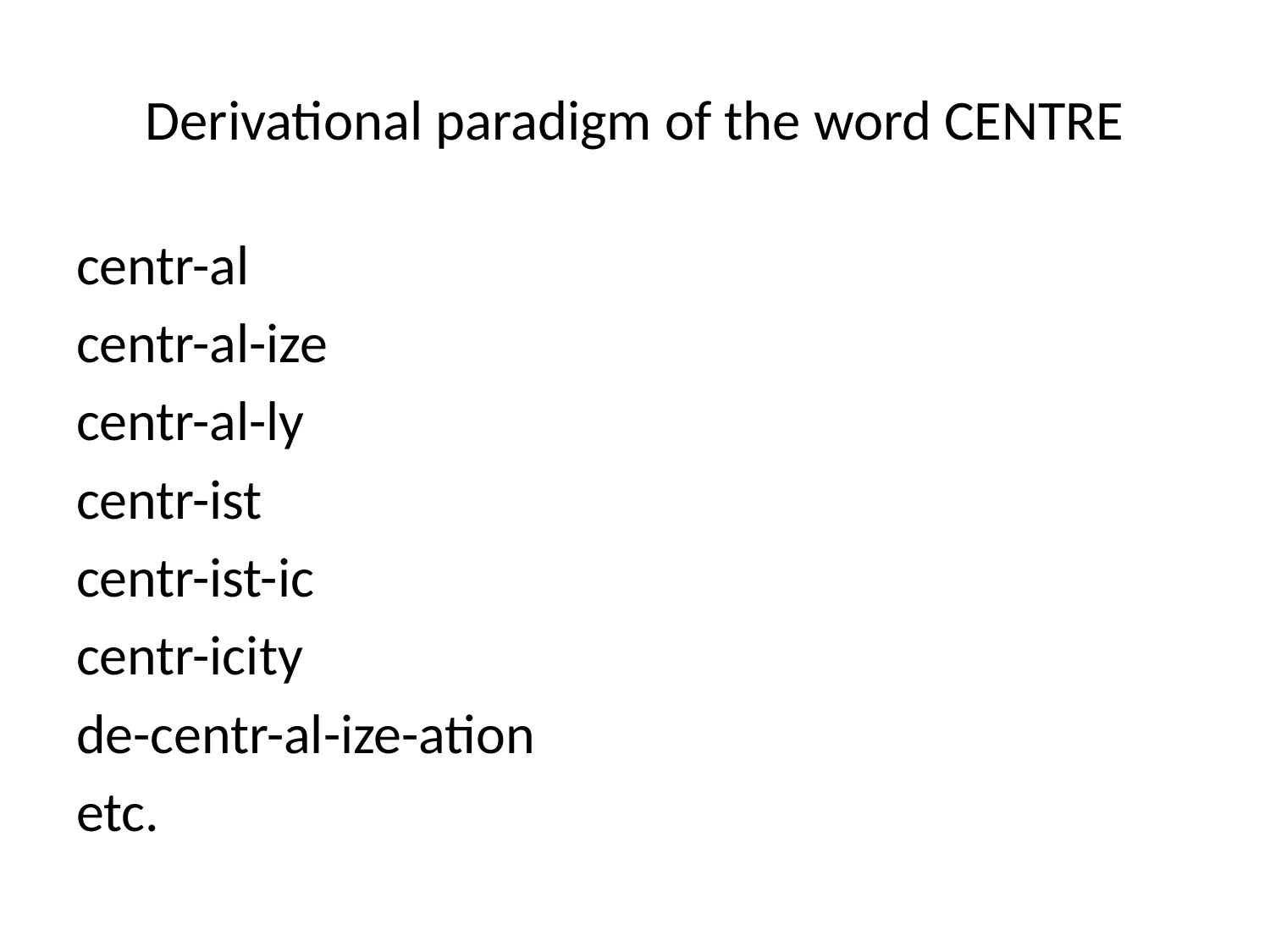

# Derivational paradigm of the word CENTRE
centr-al
centr-al-ize
centr-al-ly
centr-ist
centr-ist-ic
centr-icity
de-centr-al-ize-ation
etc.